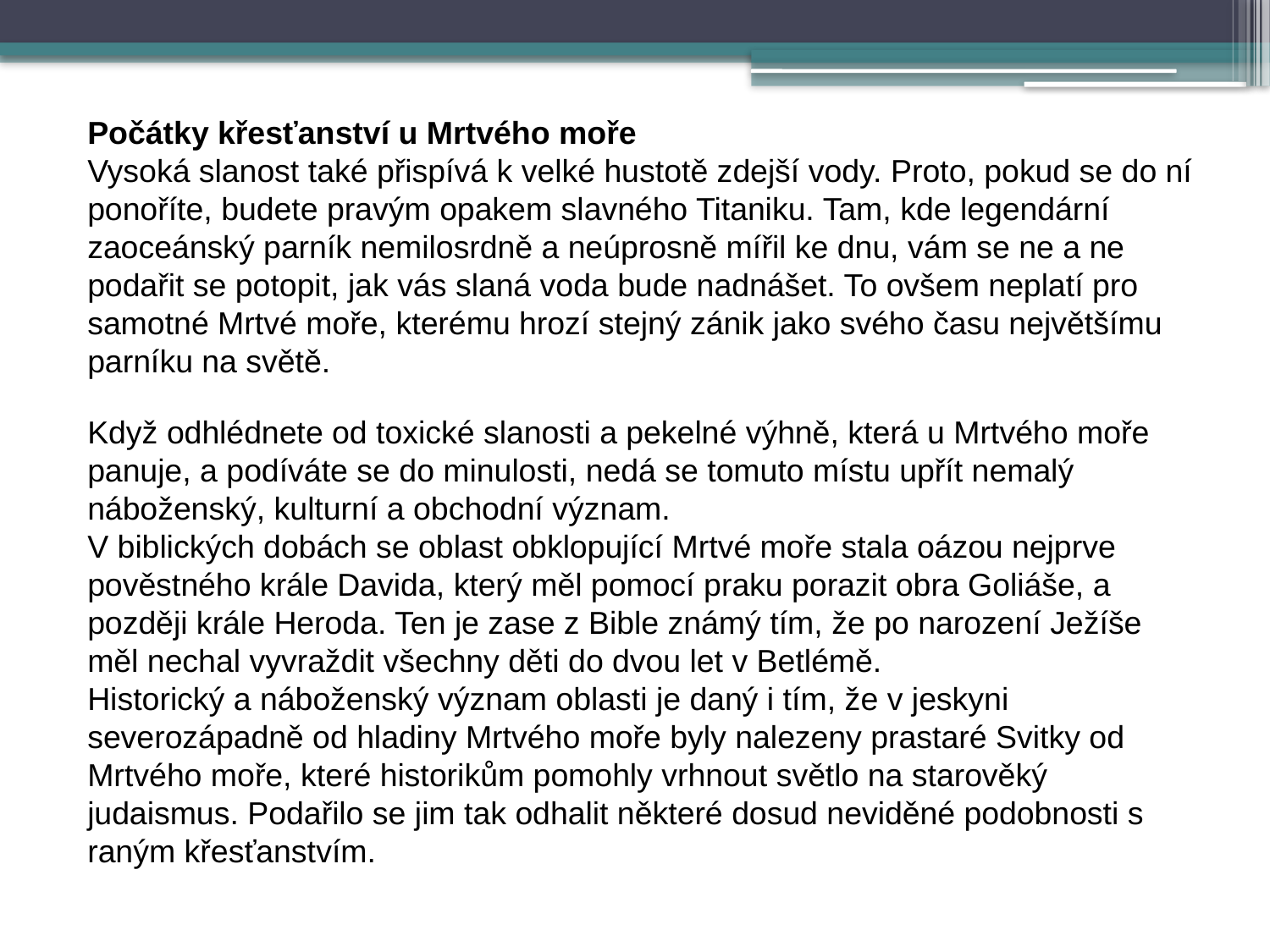

Počátky křesťanství u Mrtvého moře
Vysoká slanost také přispívá k velké hustotě zdejší vody. Proto, pokud se do ní ponoříte, budete pravým opakem slavného Titaniku. Tam, kde legendární zaoceánský parník nemilosrdně a neúprosně mířil ke dnu, vám se ne a ne podařit se potopit, jak vás slaná voda bude nadnášet. To ovšem neplatí pro samotné Mrtvé moře, kterému hrozí stejný zánik jako svého času největšímu parníku na světě.
Když odhlédnete od toxické slanosti a pekelné výhně, která u Mrtvého moře panuje, a podíváte se do minulosti, nedá se tomuto místu upřít nemalý náboženský, kulturní a obchodní význam.
V biblických dobách se oblast obklopující Mrtvé moře stala oázou nejprve pověstného krále Davida, který měl pomocí praku porazit obra Goliáše, a později krále Heroda. Ten je zase z Bible známý tím, že po narození Ježíše měl nechal vyvraždit všechny děti do dvou let v Betlémě.
Historický a náboženský význam oblasti je daný i tím, že v jeskyni severozápadně od hladiny Mrtvého moře byly nalezeny prastaré Svitky od Mrtvého moře, které historikům pomohly vrhnout světlo na starověký judaismus. Podařilo se jim tak odhalit některé dosud neviděné podobnosti s raným křesťanstvím.